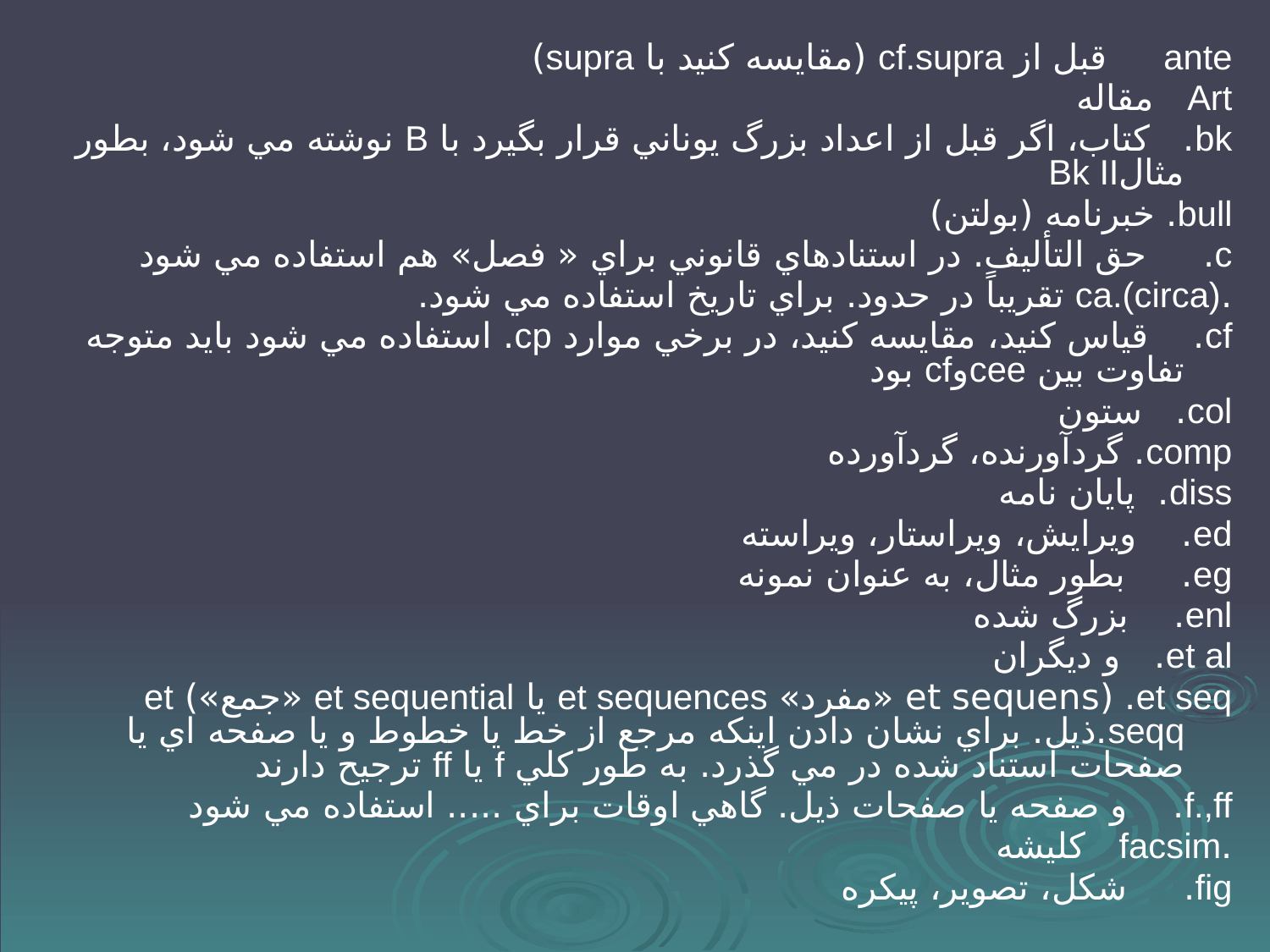

ante     قبل از cf.supra (مقايسه كنيد با supra)
Art   مقاله
bk.   كتاب، اگر قبل از اعداد بزرگ يوناني قرار بگيرد با B نوشته مي شود، بطور مثالBk II
bull. خبرنامه (بولتن)
c.     حق التأليف. در استنادهاي قانوني براي « فصل» هم استفاده مي شود
.ca.(circa) تقريباً در حدود. براي تاريخ استفاده مي شود.
cf.    قياس كنيد، مقايسه كنيد، در برخي موارد cp. استفاده مي شود بايد متوجه تفاوت بين ceeوcf بود
col.   ستون
comp. گردآورنده، گردآورده
diss.  پايان نامه
ed.    ويرايش، ويراستار، ويراسته
eg.     بطور مثال، به عنوان نمونه
enl.    بزرگ شده
et al.   و ديگران
et seq. (et sequens «مفرد» et sequences يا et sequential «جمع») et seqq.ذيل. براي نشان دادن اينكه مرجع از خط يا خطوط و يا صفحه اي يا صفحات استناد شده در مي گذرد. به طور كلي f يا ff ترجيح دارند
f.,ff.    و صفحه يا صفحات ذيل. گاهي اوقات براي ..... استفاده مي شود
.facsim   كليشه
fig.     شكل، تصوير، پيكره
#